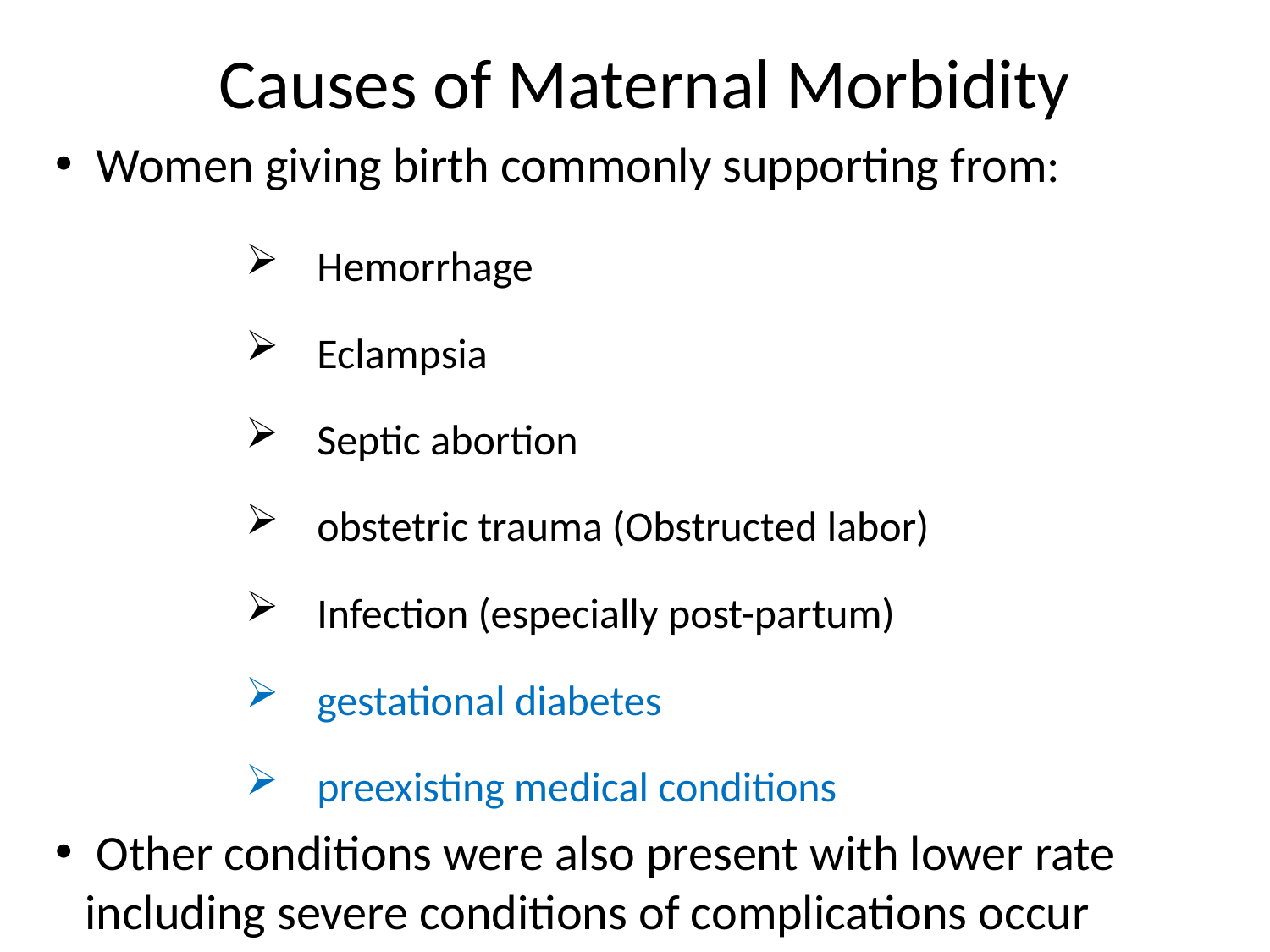

Causes of Maternal Morbidity
 Women giving birth commonly supporting from:
Hemorrhage
Eclampsia
Septic abortion
obstetric trauma (Obstructed labor)
Infection (especially post-partum)
gestational diabetes
preexisting medical conditions
 Other conditions were also present with lower rate including severe conditions of complications occur